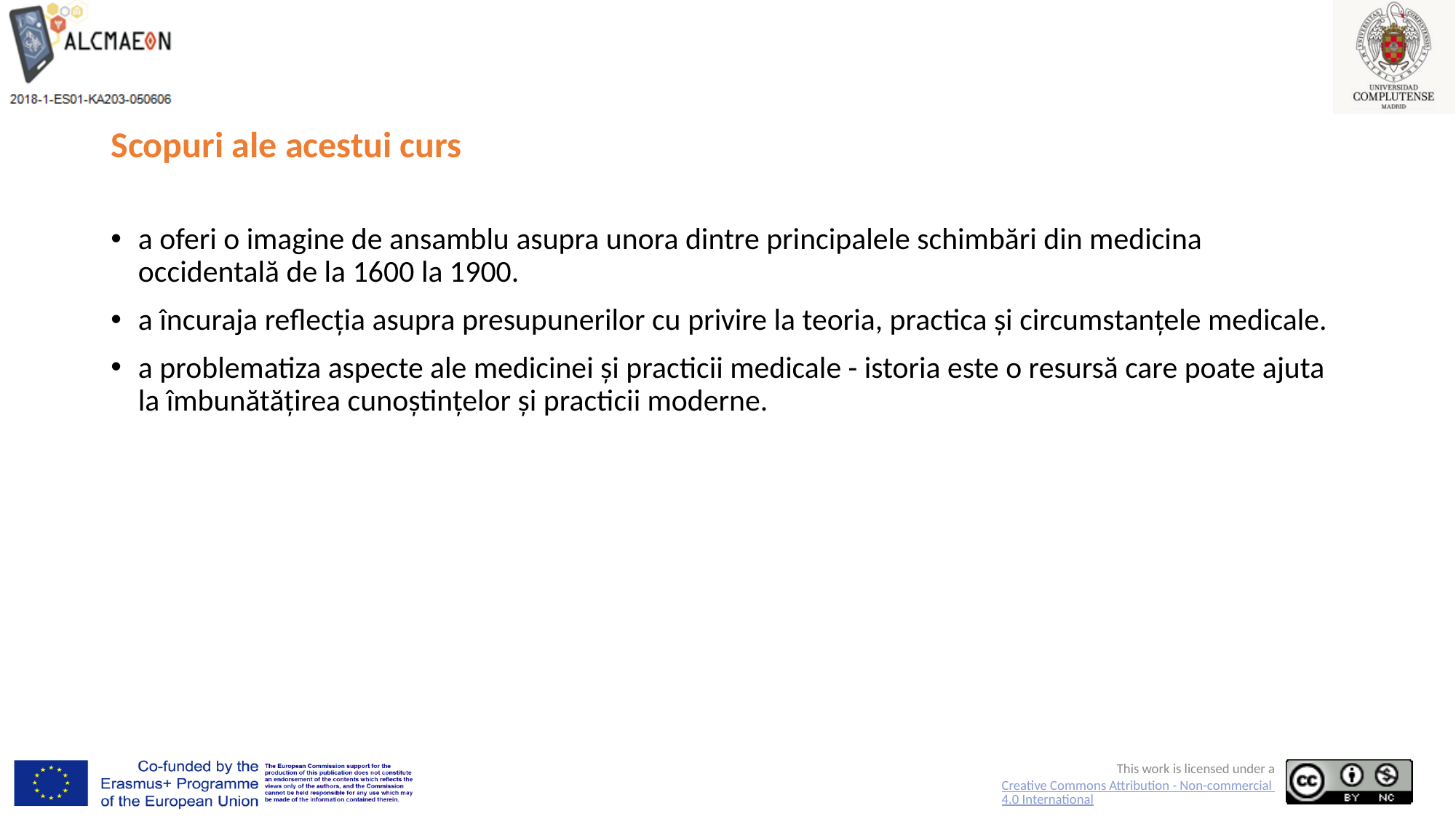

# Scopuri ale acestui curs
a oferi o imagine de ansamblu asupra unora dintre principalele schimbări din medicina occidentală de la 1600 la 1900.
a încuraja reflecția asupra presupunerilor cu privire la teoria, practica și circumstanțele medicale.
a problematiza aspecte ale medicinei și practicii medicale - istoria este o resursă care poate ajuta la îmbunătățirea cunoștințelor și practicii moderne.